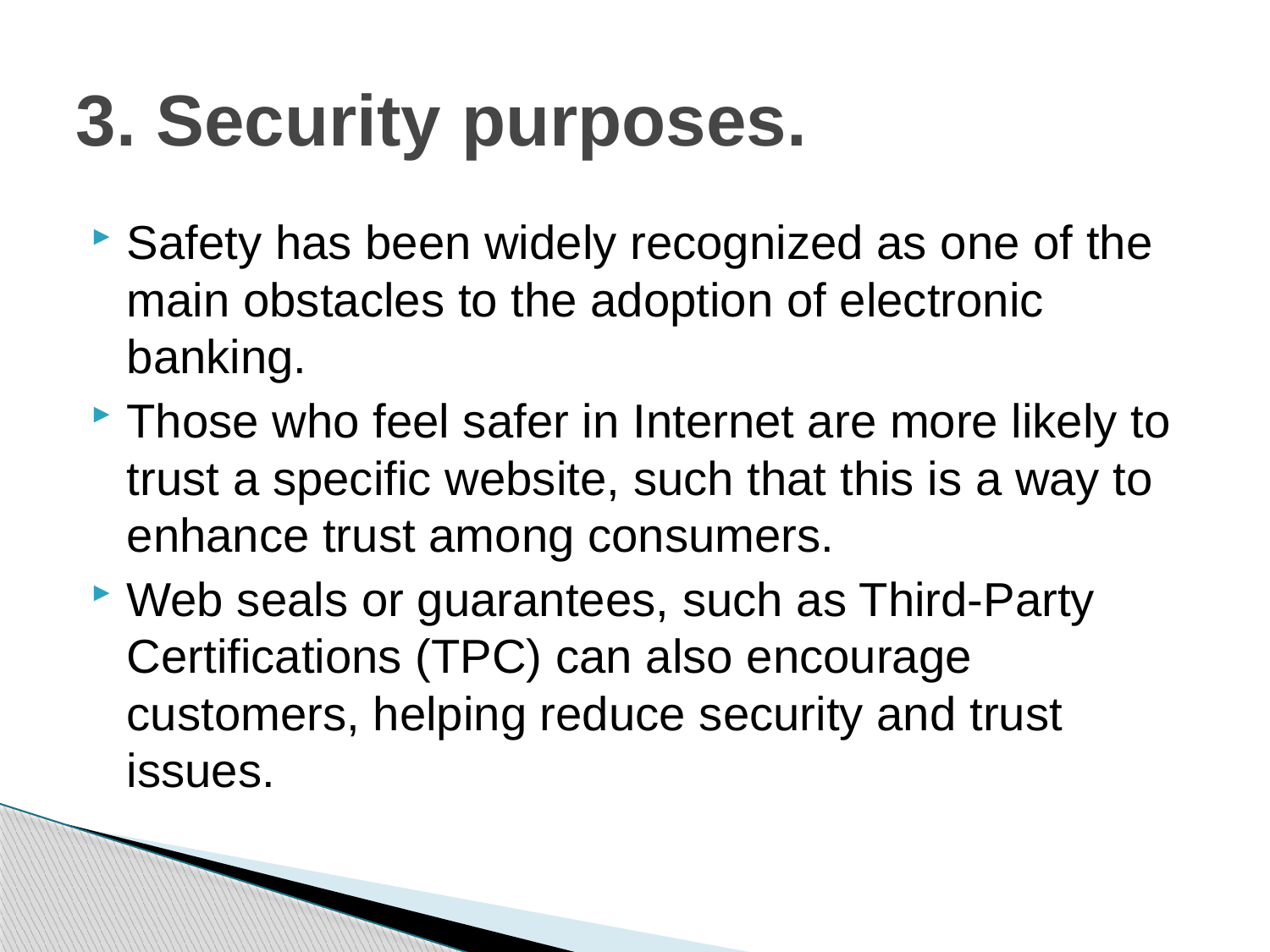

# 3. Security purposes.
Safety has been widely recognized as one of the main obstacles to the adoption of electronic banking.
Those who feel safer in Internet are more likely to trust a specific website, such that this is a way to enhance trust among consumers.
Web seals or guarantees, such as Third-Party Certifications (TPC) can also encourage customers, helping reduce security and trust issues.